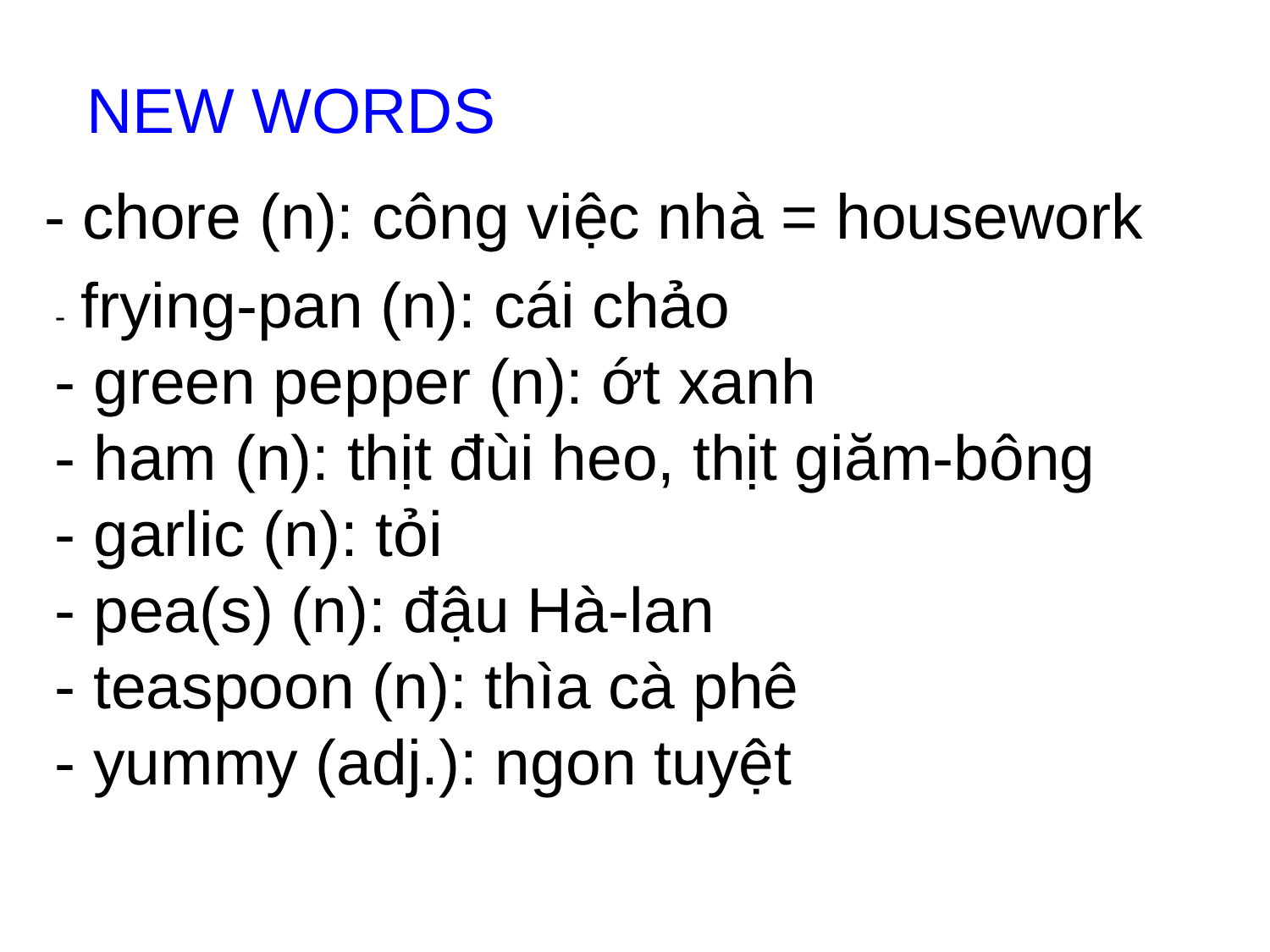

NEW WORDS
- chore (n): công việc nhà = housework
- frying-pan (n): cái chảo
- green pepper (n): ớt xanh
- ham (n): thịt đùi heo, thịt giăm-bông
- garlic (n): tỏi
- pea(s) (n): đậu Hà-lan
- teaspoon (n): thìa cà phê
- yummy (adj.): ngon tuyệt